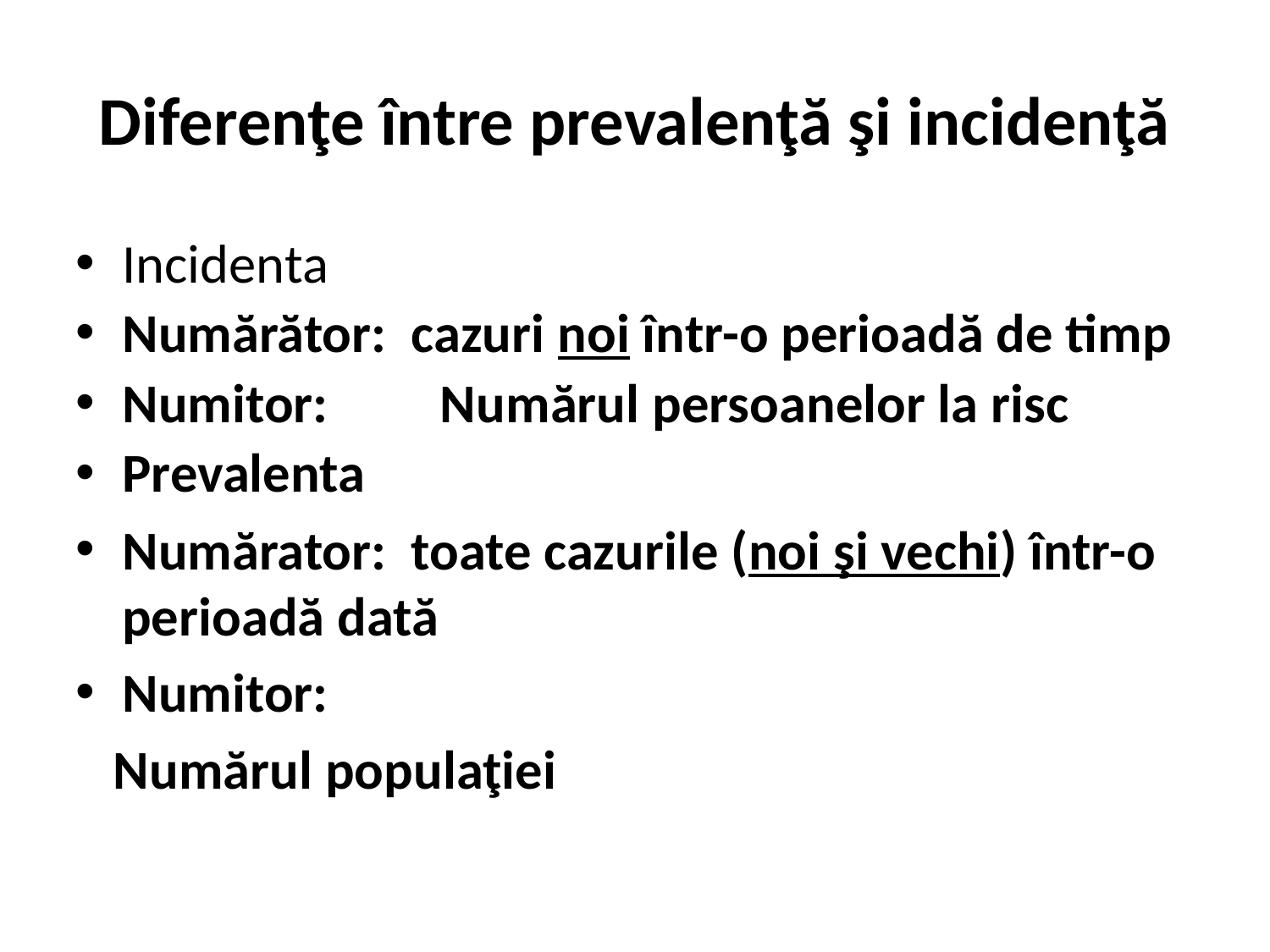

Diferenţe între prevalenţă şi incidenţă
Incidenta
Numărător:  cazuri noi într-o perioadă de timp
Numitor:         Numărul persoanelor la risc
Prevalenta
Numărator:  toate cazurile (noi şi vechi) într-o perioadă dată
Numitor:
   Numărul populaţiei